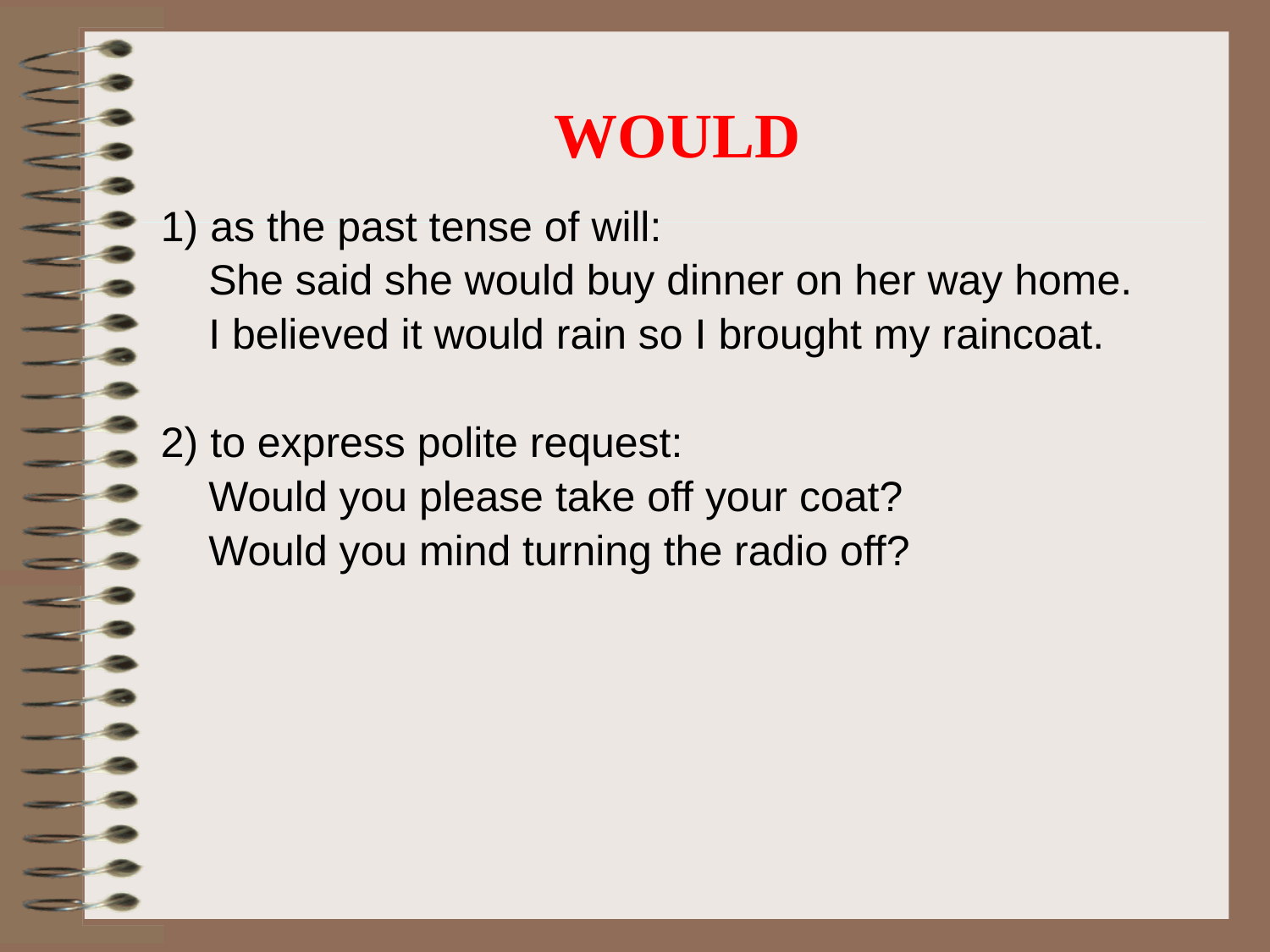

# WOULD
1) as the past tense of will:
	She said she would buy dinner on her way home.
	I believed it would rain so I brought my raincoat.

2) to express polite request:
	Would you please take off your coat?
	Would you mind turning the radio off?